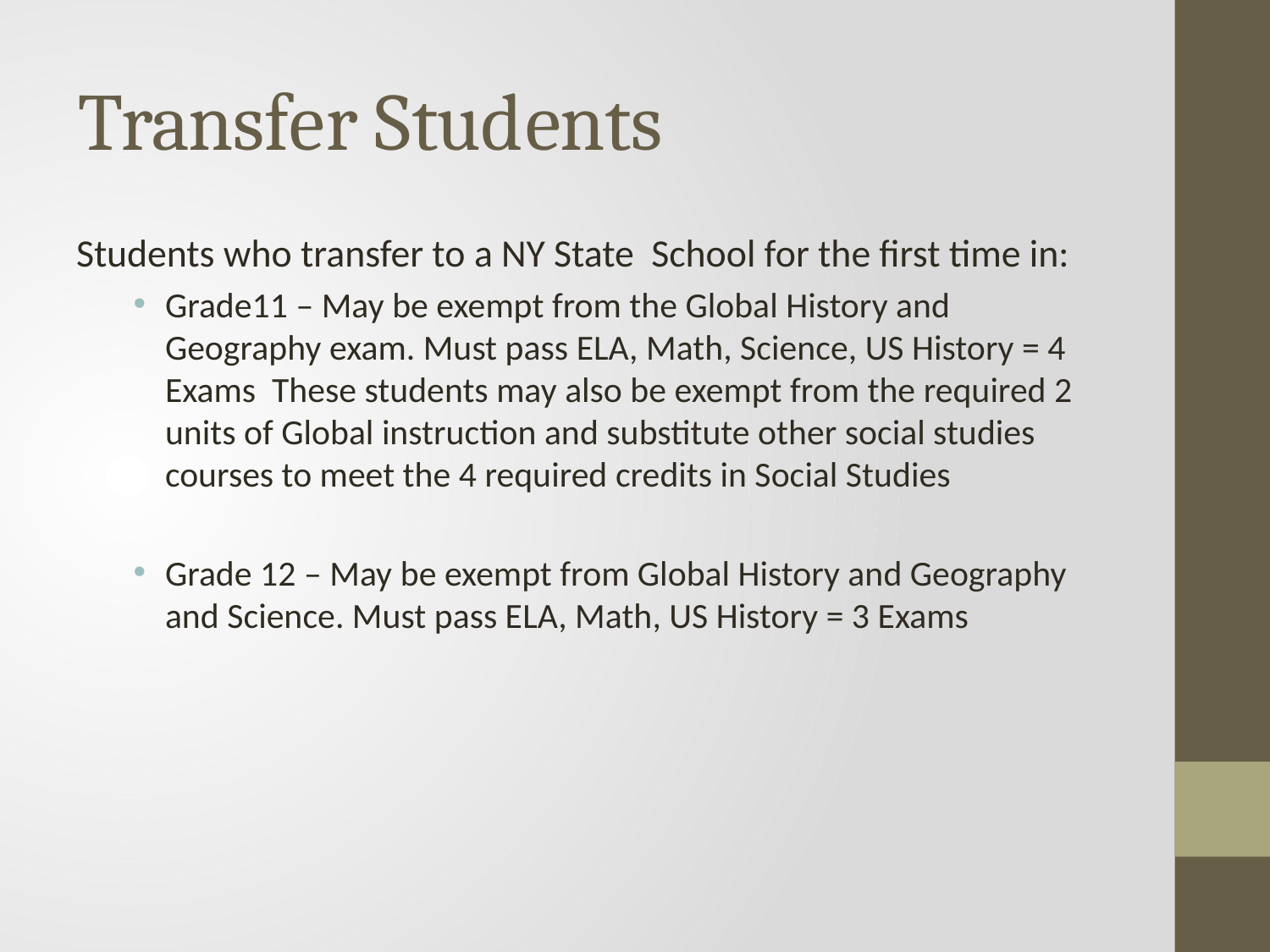

# Transfer Students
Students who transfer to a NY State  School for the first time in:
Grade11 – May be exempt from the Global History and Geography exam. Must pass ELA, Math, Science, US History = 4 Exams  These students may also be exempt from the required 2 units of Global instruction and substitute other social studies courses to meet the 4 required credits in Social Studies

Grade 12 – May be exempt from Global History and Geography and Science. Must pass ELA, Math, US History = 3 Exams